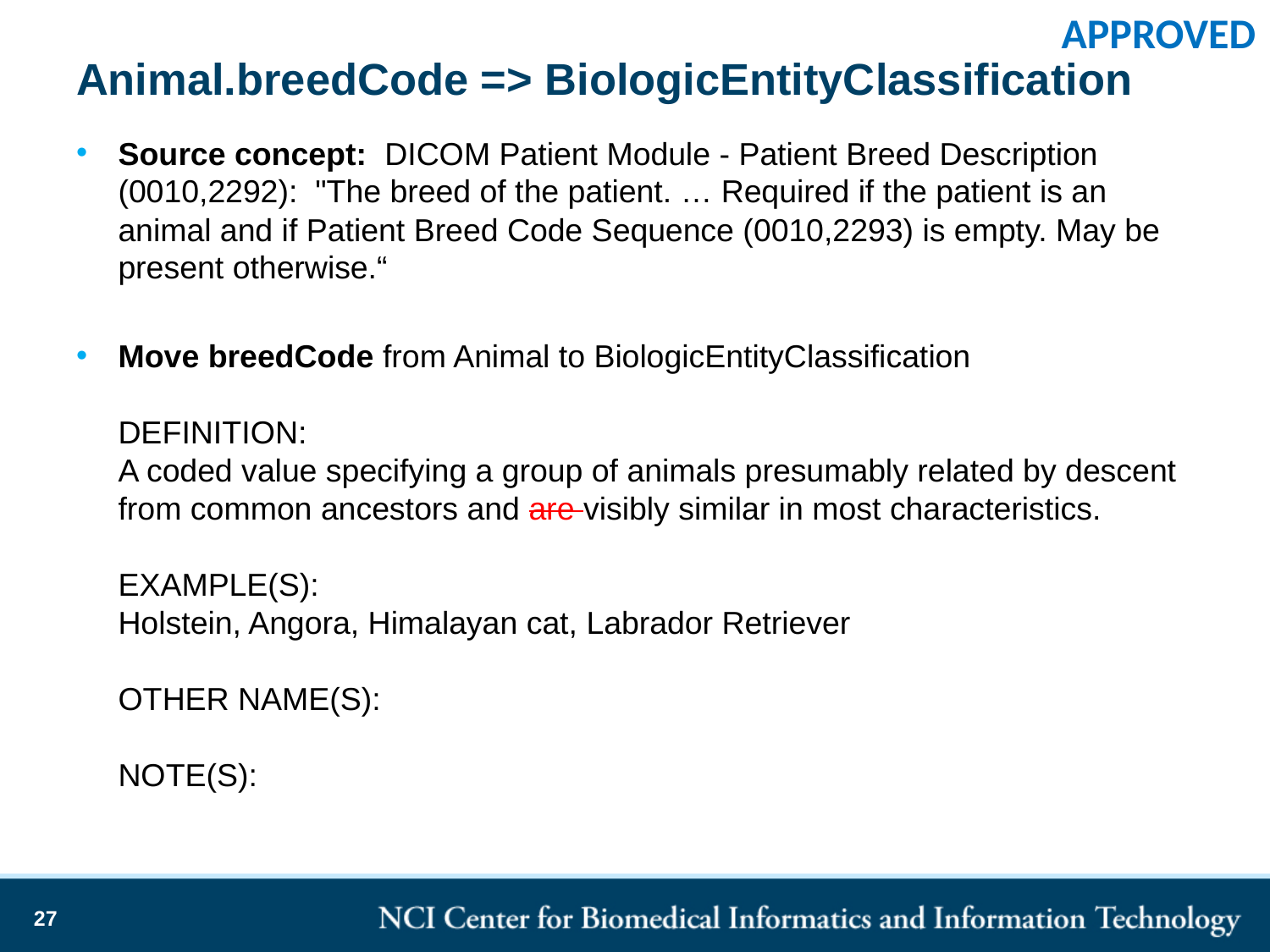

APPROVED
# Animal.breedCode => BiologicEntityClassification
Source concept:  DICOM Patient Module - Patient Breed Description (0010,2292):  "The breed of the patient. … Required if the patient is an animal and if Patient Breed Code Sequence (0010,2293) is empty. May be present otherwise.“

Move breedCode from Animal to BiologicEntityClassification
DEFINITION:
A coded value specifying a group of animals presumably related by descent from common ancestors and are visibly similar in most characteristics.
EXAMPLE(S):
Holstein, Angora, Himalayan cat, Labrador Retriever
OTHER NAME(S):
NOTE(S):

27